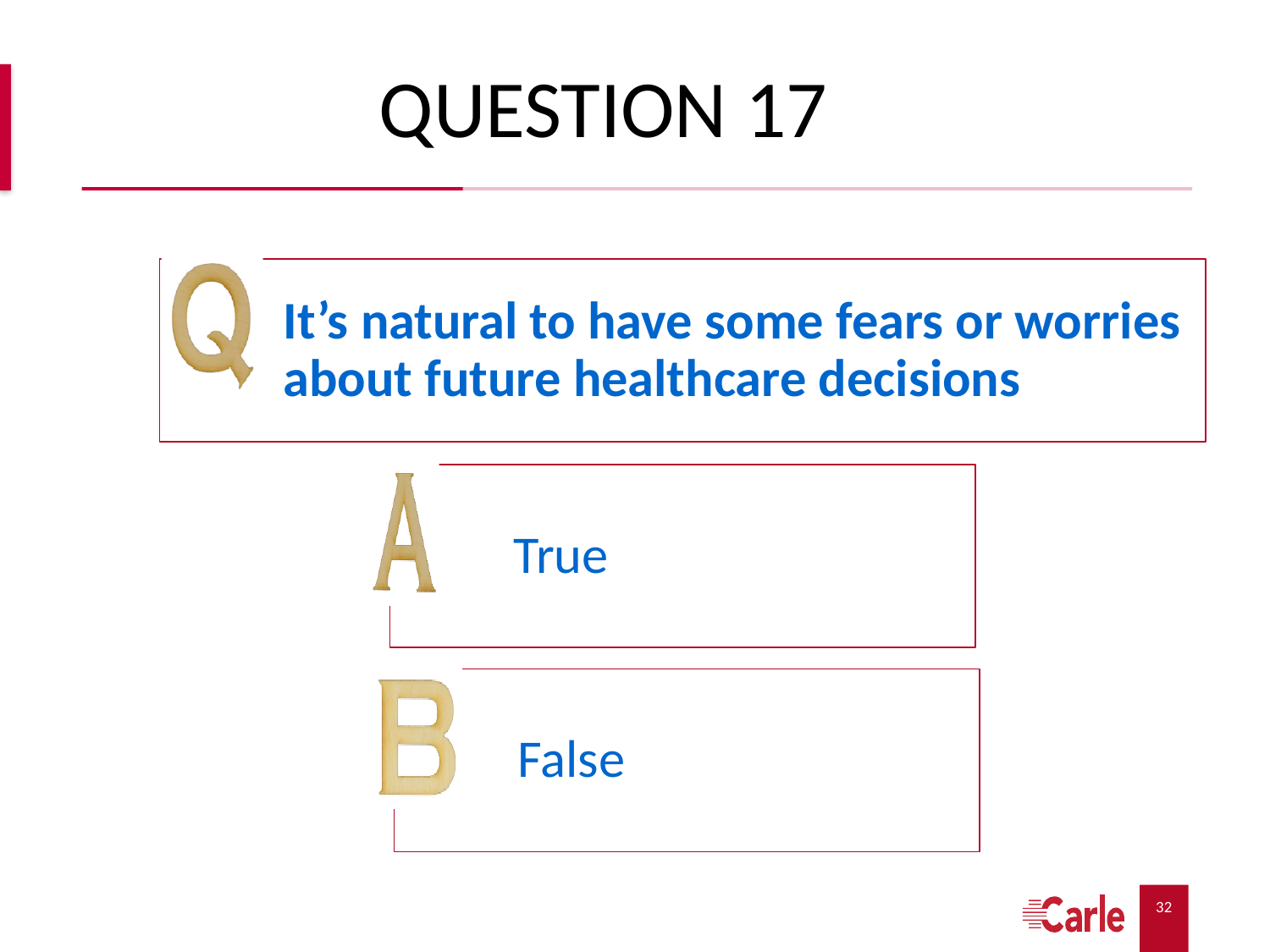

QUESTION 17
It’s natural to have some fears or worries about future healthcare decisions
True
False